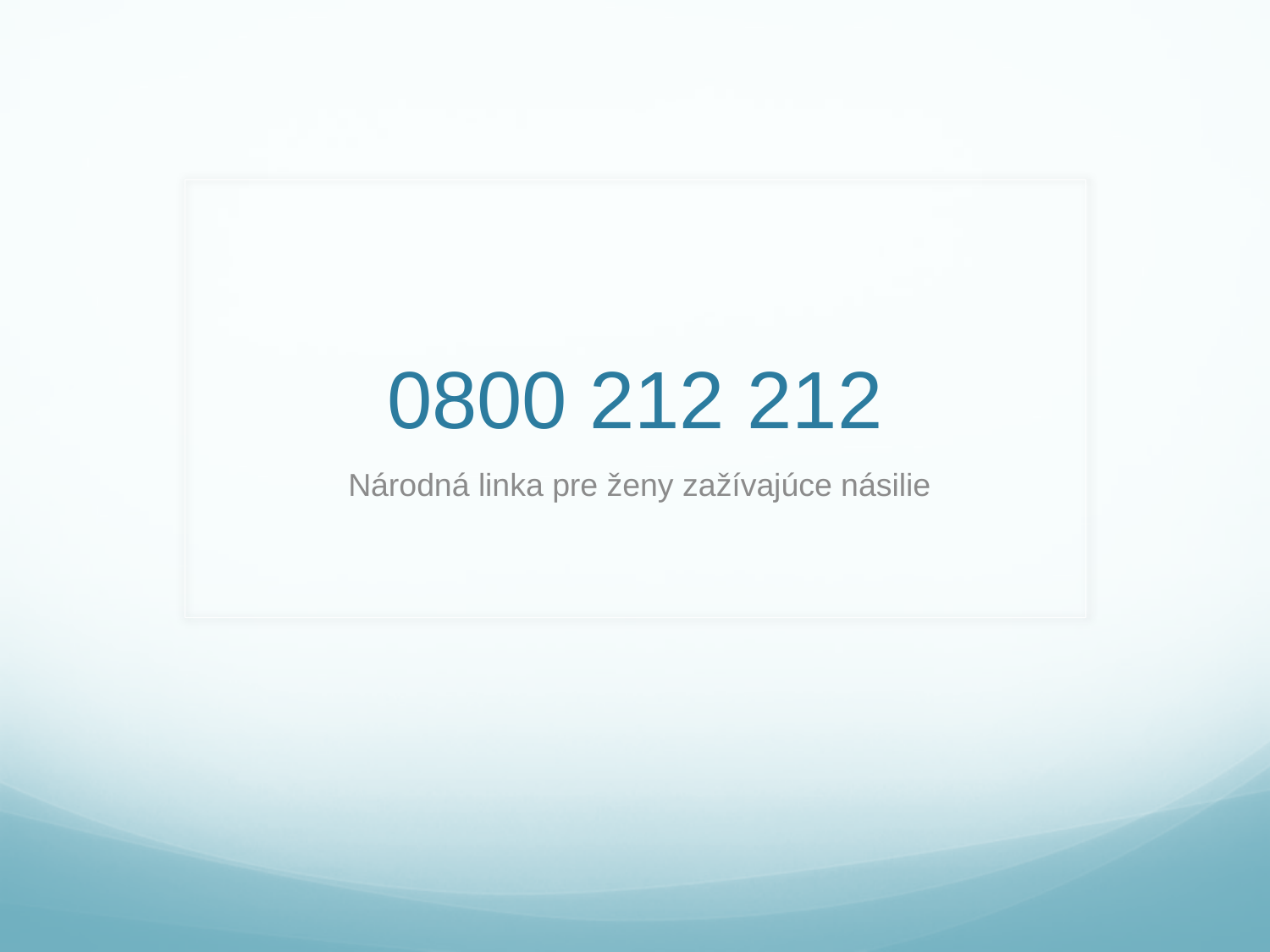

# 0800 212 212
 Národná linka pre ženy zažívajúce násilie